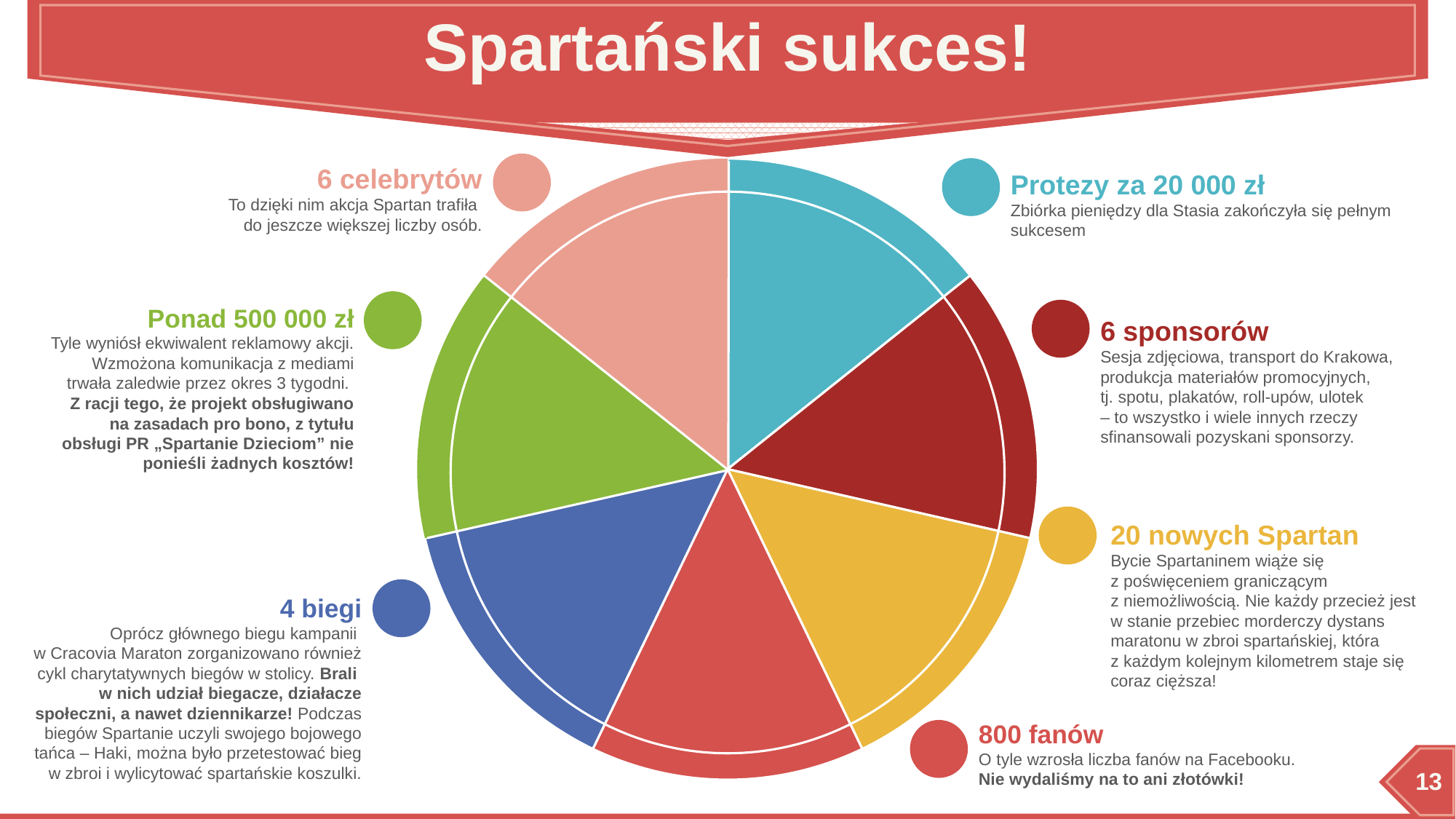

# Spartański sukces!

### Chart

| Category | Sales |
|---|---|
| 1st Qtr | 5.0 |
| 2nd Qtr | 5.0 |
| 3rd Qtr | 5.0 |
| 4th Qtr | 5.0 |
| 4th Qtr | 5.0 |
| 4th Qtr | 5.0 |
| 4th Qtr | 5.0 |
6 celebrytów
To dzięki nim akcja Spartan trafiła
do jeszcze większej liczby osób.

Protezy za 20 000 zł
Zbiórka pieniędzy dla Stasia zakończyła się pełnym sukcesem

Ponad 500 000 zł
Tyle wyniósł ekwiwalent reklamowy akcji. Wzmożona komunikacja z mediami trwała zaledwie przez okres 3 tygodni.
Z racji tego, że projekt obsługiwano na zasadach pro bono, z tytułu obsługi PR „Spartanie Dzieciom” nie ponieśli żadnych kosztów!

6 sponsorów
Sesja zdjęciowa, transport do Krakowa, produkcja materiałów promocyjnych,
tj. spotu, plakatów, roll-upów, ulotek
– to wszystko i wiele innych rzeczy sfinansowali pozyskani sponsorzy.

20 nowych Spartan
Bycie Spartaninem wiąże się
z poświęceniem graniczącym
z niemożliwością. Nie każdy przecież jest
w stanie przebiec morderczy dystans maratonu w zbroi spartańskiej, która
z każdym kolejnym kilometrem staje się coraz cięższa!

4 biegi
Oprócz głównego biegu kampanii
w Cracovia Maraton zorganizowano również cykl charytatywnych biegów w stolicy. Brali
w nich udział biegacze, działacze społeczni, a nawet dziennikarze! Podczas biegów Spartanie uczyli swojego bojowego tańca – Haki, można było przetestować bieg w zbroi i wylicytować spartańskie koszulki.
800 fanów
O tyle wzrosła liczba fanów na Facebooku.
Nie wydaliśmy na to ani złotówki!

13